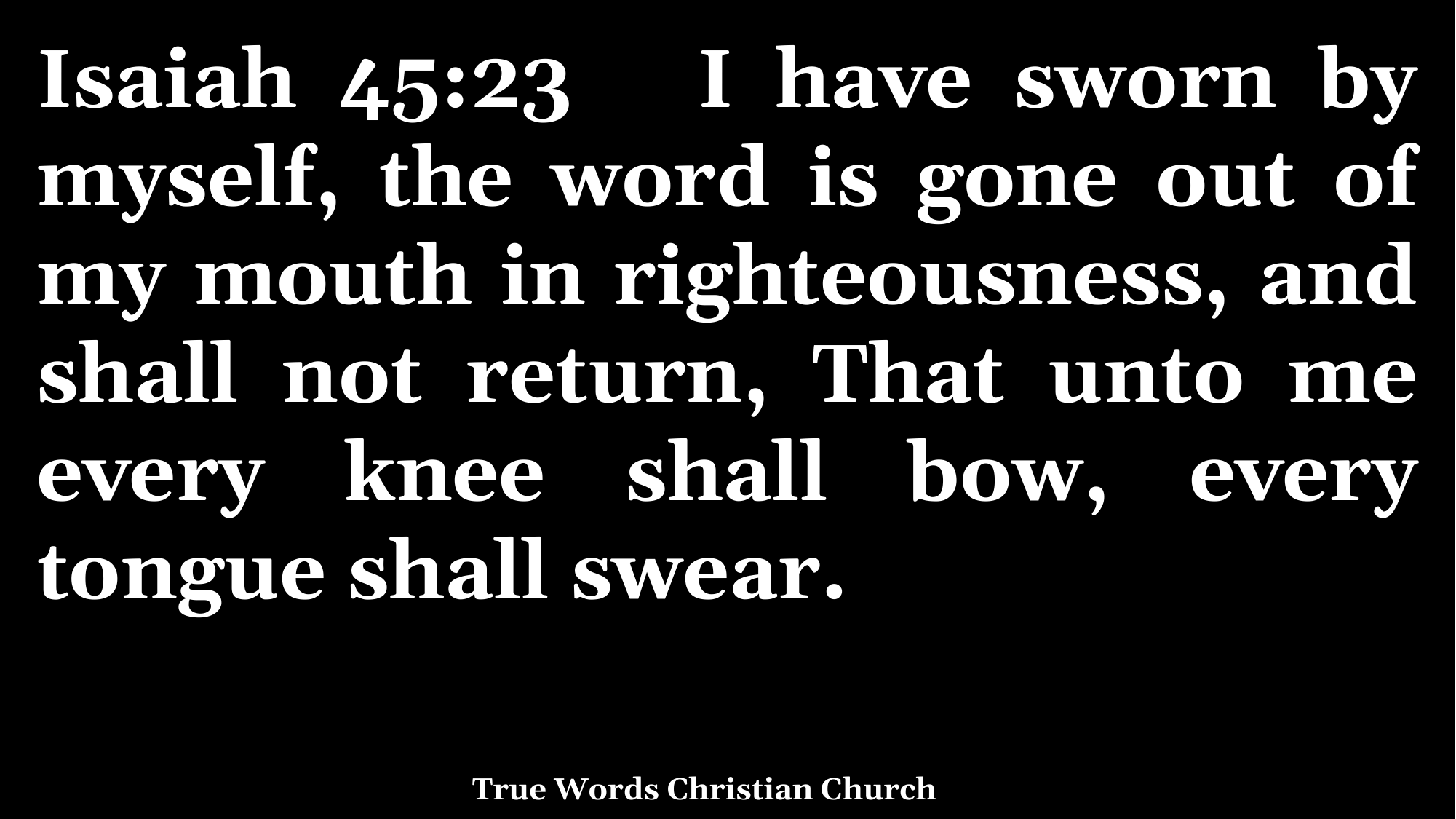

Isaiah 45:23   I have sworn by myself, the word is gone out of my mouth in righteousness, and shall not return, That unto me every knee shall bow, every tongue shall swear.
True Words Christian Church